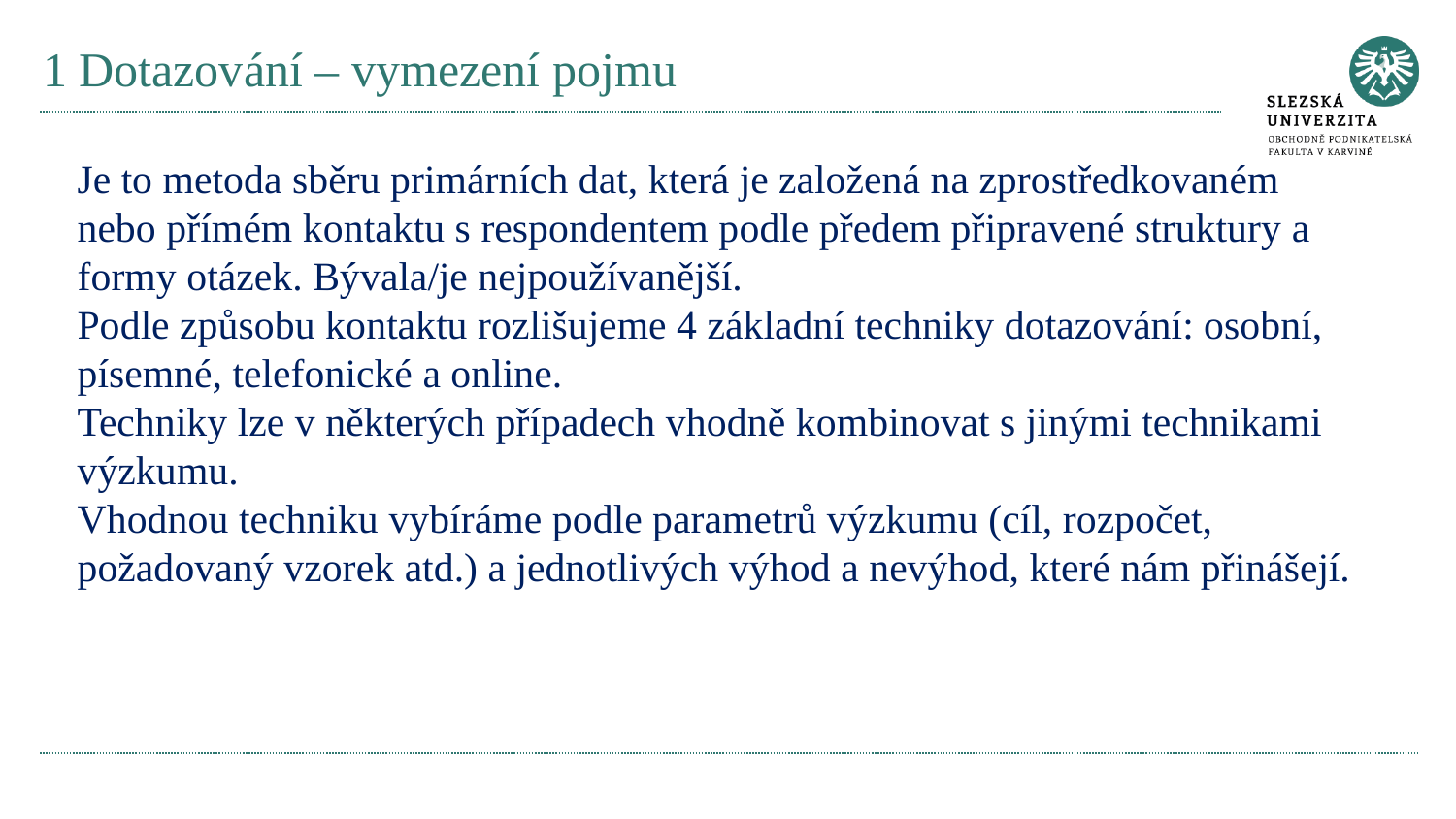

# 1 Dotazování – vymezení pojmu
Je to metoda sběru primárních dat, která je založená na zprostředkovaném nebo přímém kontaktu s respondentem podle předem připravené struktury a formy otázek. Bývala/je nejpoužívanější.
Podle způsobu kontaktu rozlišujeme 4 základní techniky dotazování: osobní, písemné, telefonické a online.
Techniky lze v některých případech vhodně kombinovat s jinými technikami výzkumu.
Vhodnou techniku vybíráme podle parametrů výzkumu (cíl, rozpočet, požadovaný vzorek atd.) a jednotlivých výhod a nevýhod, které nám přinášejí.